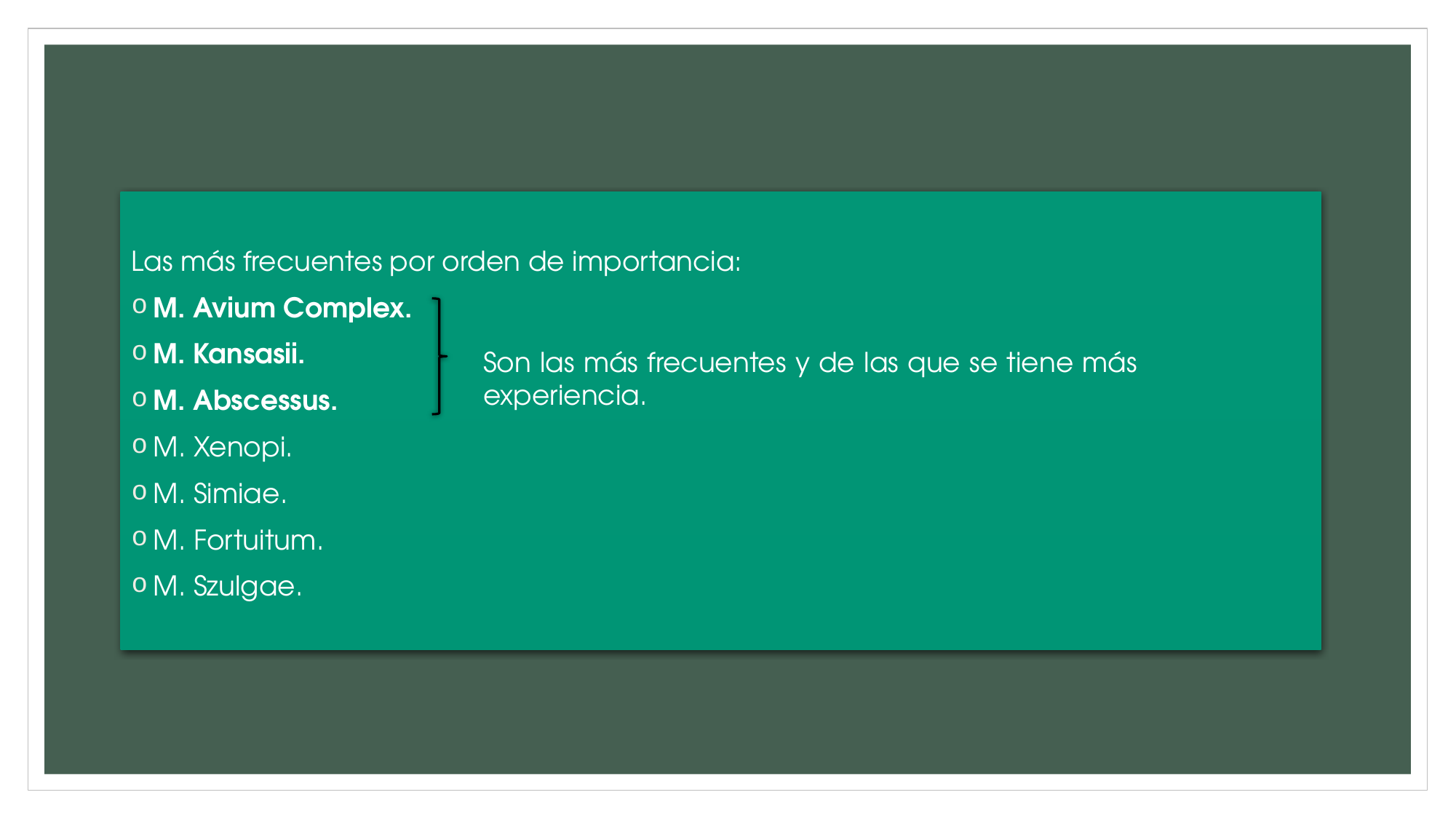

Las más frecuentes por orden de importancia:
M. Avium Complex.
M. Kansasii.
M. Abscessus.
M. Xenopi.
M. Simiae.
M. Fortuitum.
M. Szulgae.

Son las más frecuentes y de las que se tiene más experiencia.